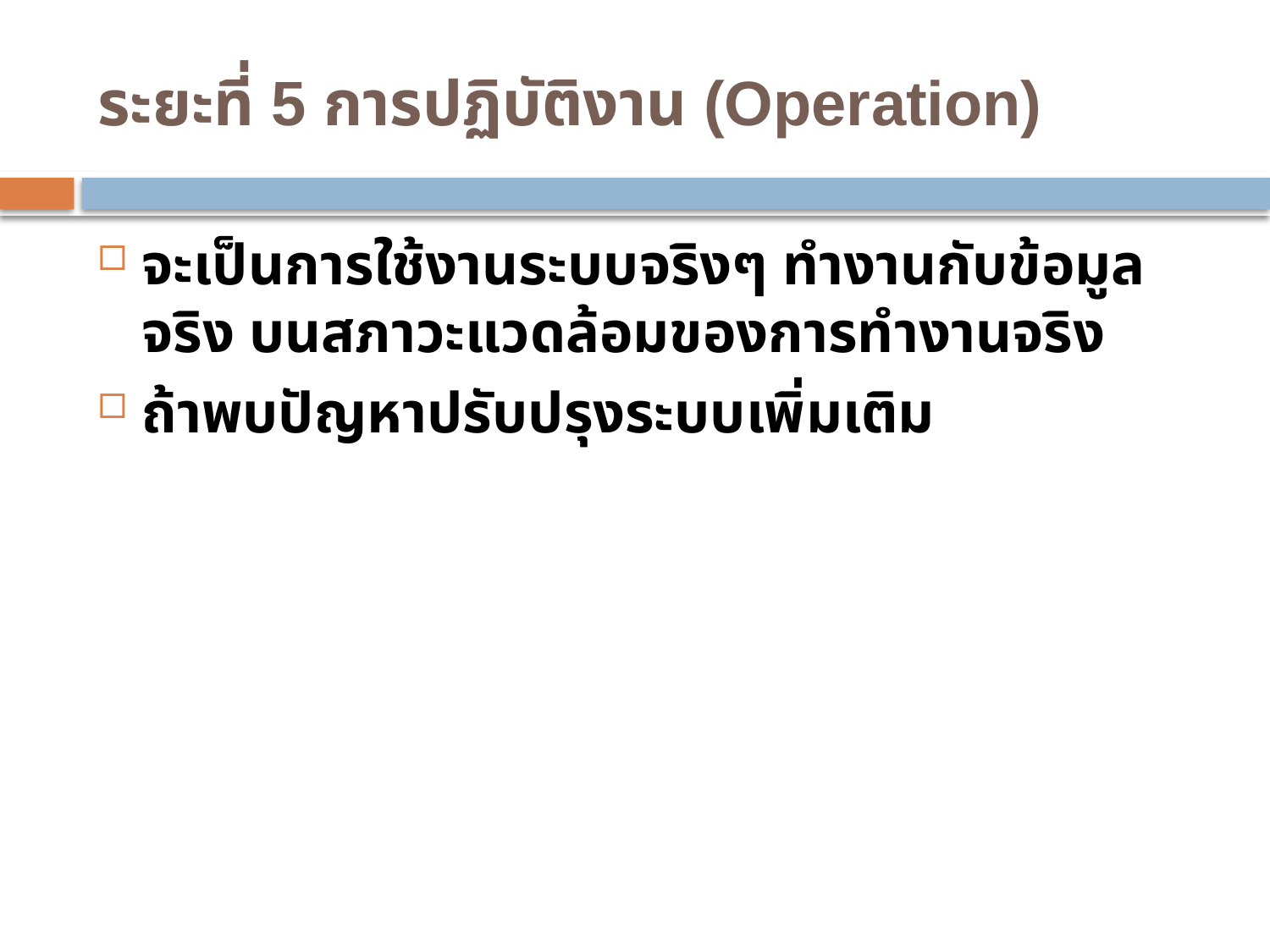

# ระยะที่ 5 การปฏิบัติงาน (Operation)
จะเป็นการใช้งานระบบจริงๆ ทำงานกับข้อมูลจริง บนสภาวะแวดล้อมของการทำงานจริง
ถ้าพบปัญหาปรับปรุงระบบเพิ่มเติม